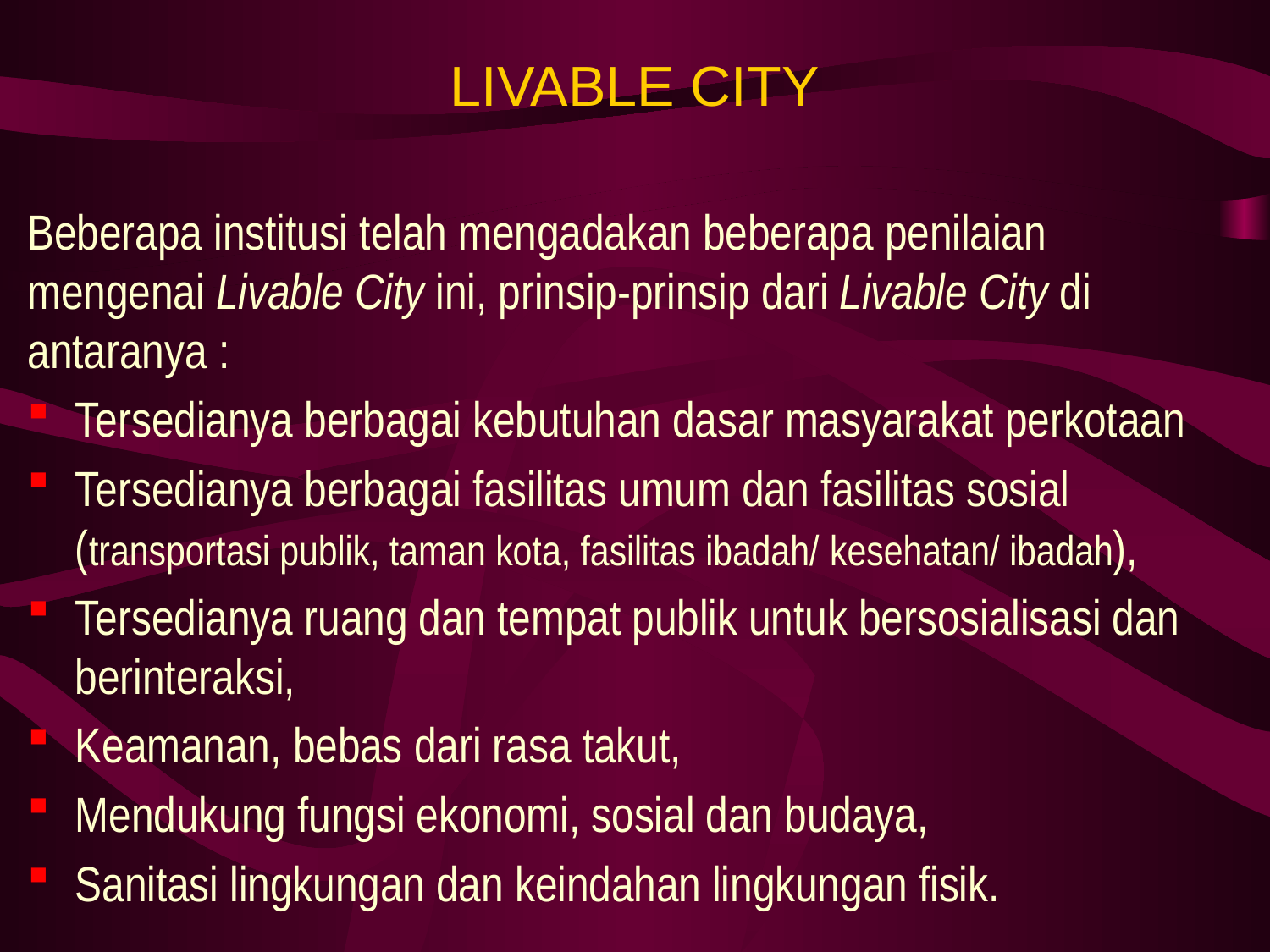

# LIVABLE CITY
Beberapa institusi telah mengadakan beberapa penilaian mengenai Livable City ini, prinsip-prinsip dari Livable City di antaranya :
Tersedianya berbagai kebutuhan dasar masyarakat perkotaan
Tersedianya berbagai fasilitas umum dan fasilitas sosial (transportasi publik, taman kota, fasilitas ibadah/ kesehatan/ ibadah),
Tersedianya ruang dan tempat publik untuk bersosialisasi dan berinteraksi,
Keamanan, bebas dari rasa takut,
Mendukung fungsi ekonomi, sosial dan budaya,
Sanitasi lingkungan dan keindahan lingkungan fisik.